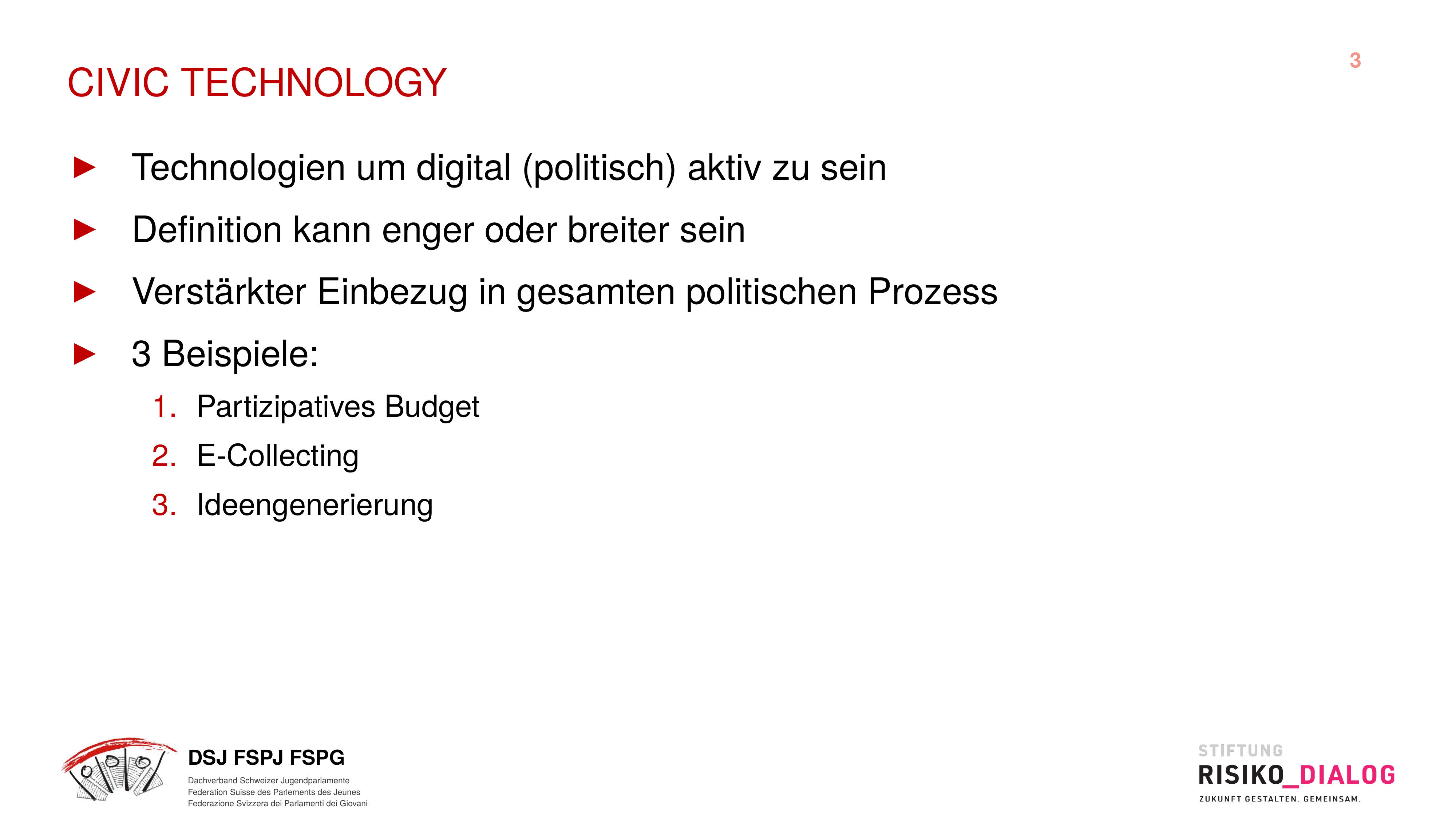

Civic technology
Technologien um digital (politisch) aktiv zu sein
Definition kann enger oder breiter sein
Verstärkter Einbezug in gesamten politischen Prozess
3 Beispiele:
Partizipatives Budget
E-Collecting
Ideengenerierung